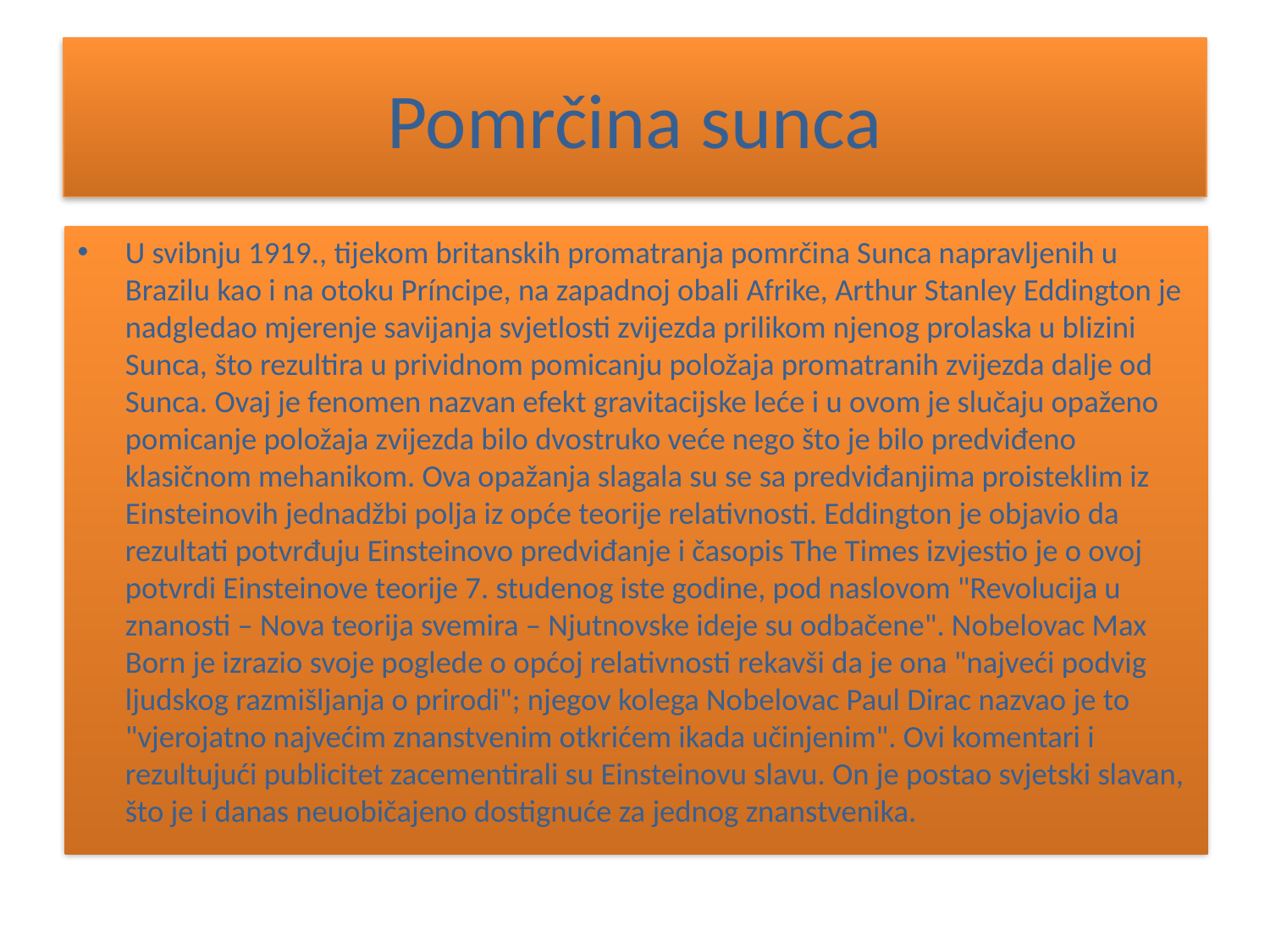

# Pomrčina sunca
U svibnju 1919., tijekom britanskih promatranja pomrčina Sunca napravljenih u Brazilu kao i na otoku Príncipe, na zapadnoj obali Afrike, Arthur Stanley Eddington je nadgledao mjerenje savijanja svjetlosti zvijezda prilikom njenog prolaska u blizini Sunca, što rezultira u prividnom pomicanju položaja promatranih zvijezda dalje od Sunca. Ovaj je fenomen nazvan efekt gravitacijske leće i u ovom je slučaju opaženo pomicanje položaja zvijezda bilo dvostruko veće nego što je bilo predviđeno klasičnom mehanikom. Ova opažanja slagala su se sa predviđanjima proisteklim iz Einsteinovih jednadžbi polja iz opće teorije relativnosti. Eddington je objavio da rezultati potvrđuju Einsteinovo predviđanje i časopis The Times izvjestio je o ovoj potvrdi Einsteinove teorije 7. studenog iste godine, pod naslovom "Revolucija u znanosti – Nova teorija svemira – Njutnovske ideje su odbačene". Nobelovac Max Born je izrazio svoje poglede o općoj relativnosti rekavši da je ona "najveći podvig ljudskog razmišljanja o prirodi"; njegov kolega Nobelovac Paul Dirac nazvao je to "vjerojatno najvećim znanstvenim otkrićem ikada učinjenim". Ovi komentari i rezultujući publicitet zacementirali su Einsteinovu slavu. On je postao svjetski slavan, što je i danas neuobičajeno dostignuće za jednog znanstvenika.